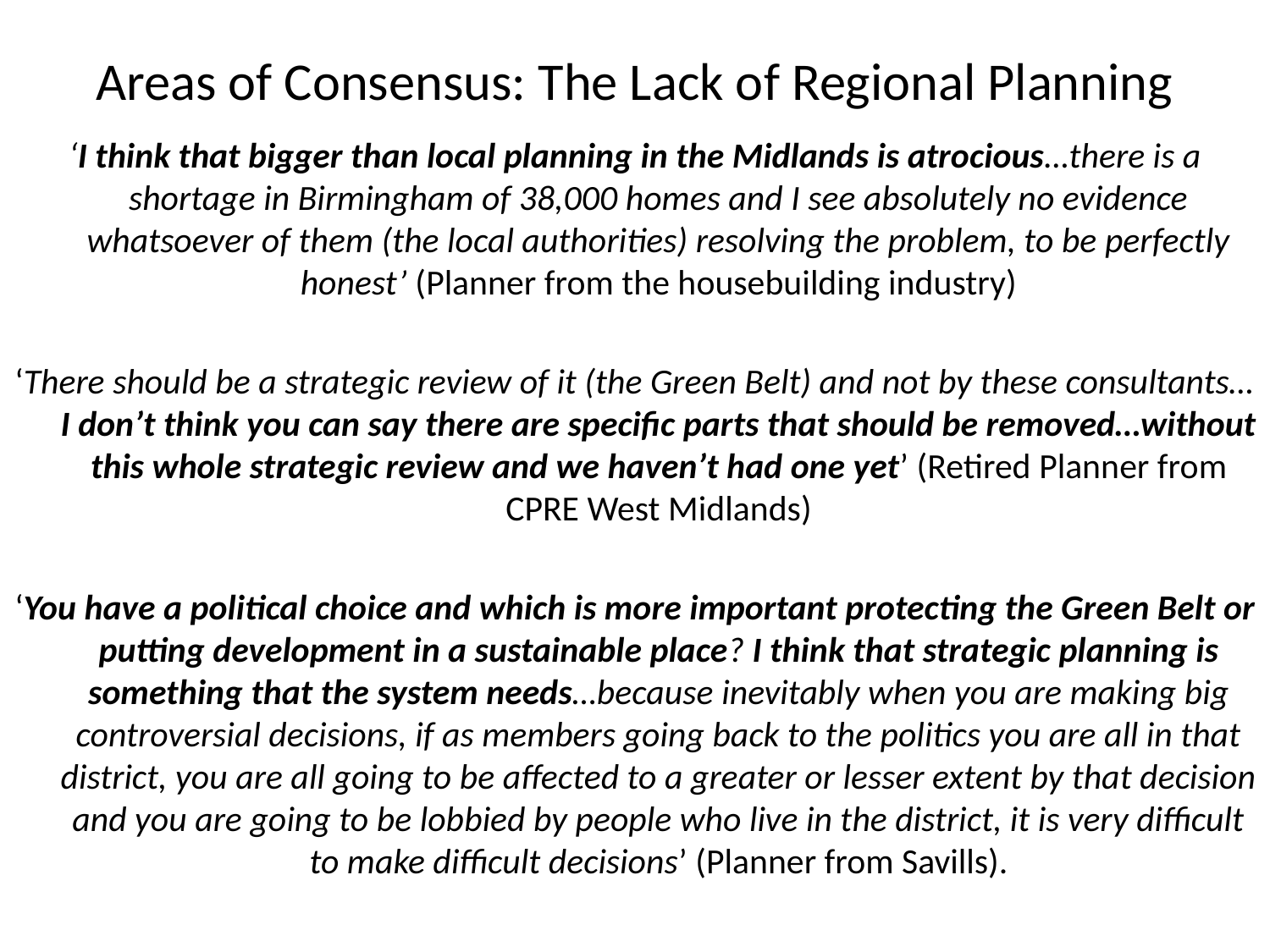

# Areas of Consensus: The Lack of Regional Planning
‘I think that bigger than local planning in the Midlands is atrocious…there is a shortage in Birmingham of 38,000 homes and I see absolutely no evidence whatsoever of them (the local authorities) resolving the problem, to be perfectly honest’ (Planner from the housebuilding industry)

‘There should be a strategic review of it (the Green Belt) and not by these consultants… I don’t think you can say there are specific parts that should be removed…without this whole strategic review and we haven’t had one yet’ (Retired Planner from CPRE West Midlands)

‘You have a political choice and which is more important protecting the Green Belt or putting development in a sustainable place? I think that strategic planning is something that the system needs…because inevitably when you are making big controversial decisions, if as members going back to the politics you are all in that district, you are all going to be affected to a greater or lesser extent by that decision and you are going to be lobbied by people who live in the district, it is very difficult to make difficult decisions’ (Planner from Savills).